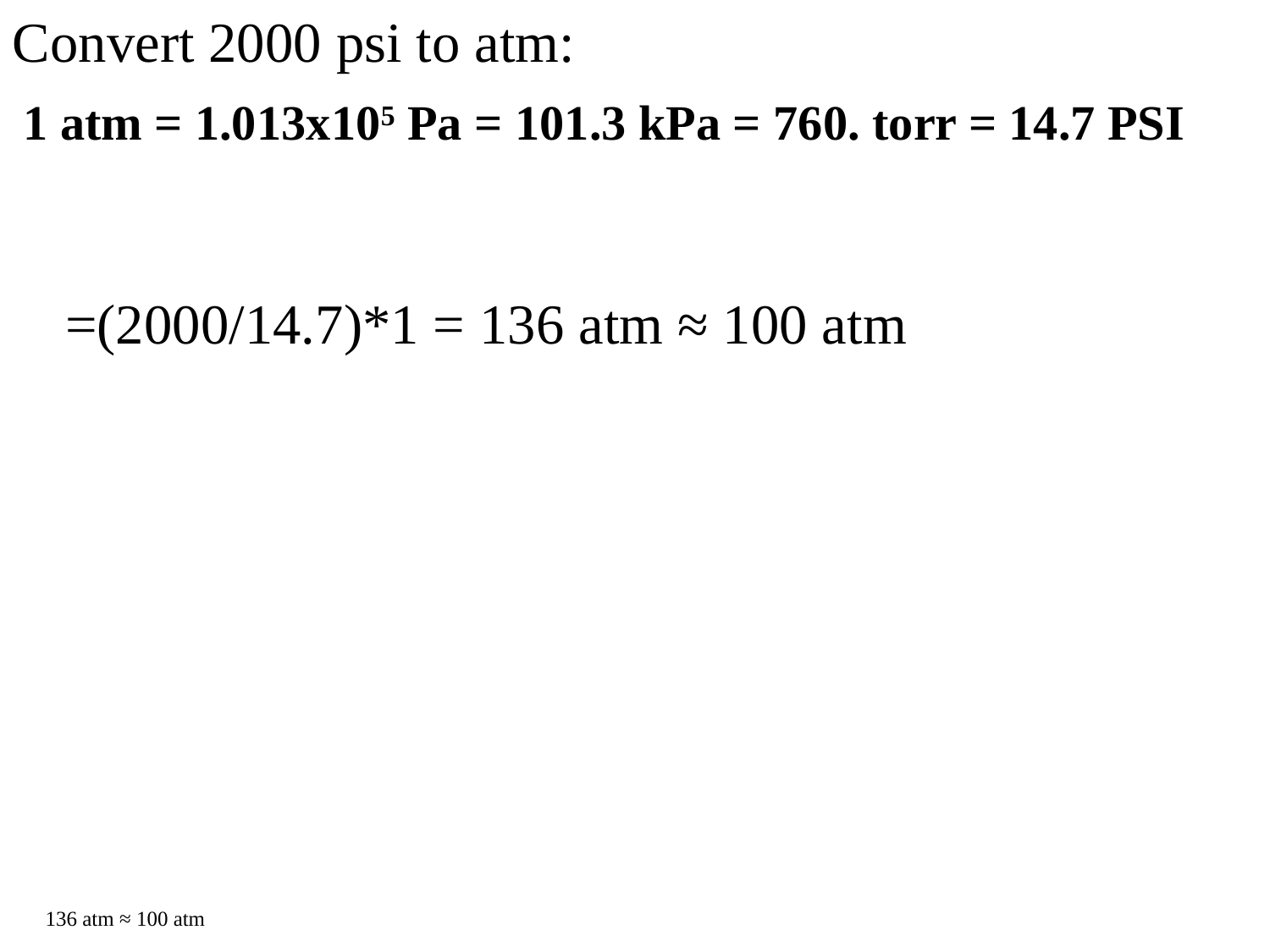

Convert 2000 psi to atm:
1 atm = 1.013x105 Pa = 101.3 kPa = 760. torr = 14.7 PSI
=(2000/14.7)*1 = 136 atm ≈ 100 atm
136 atm ≈ 100 atm